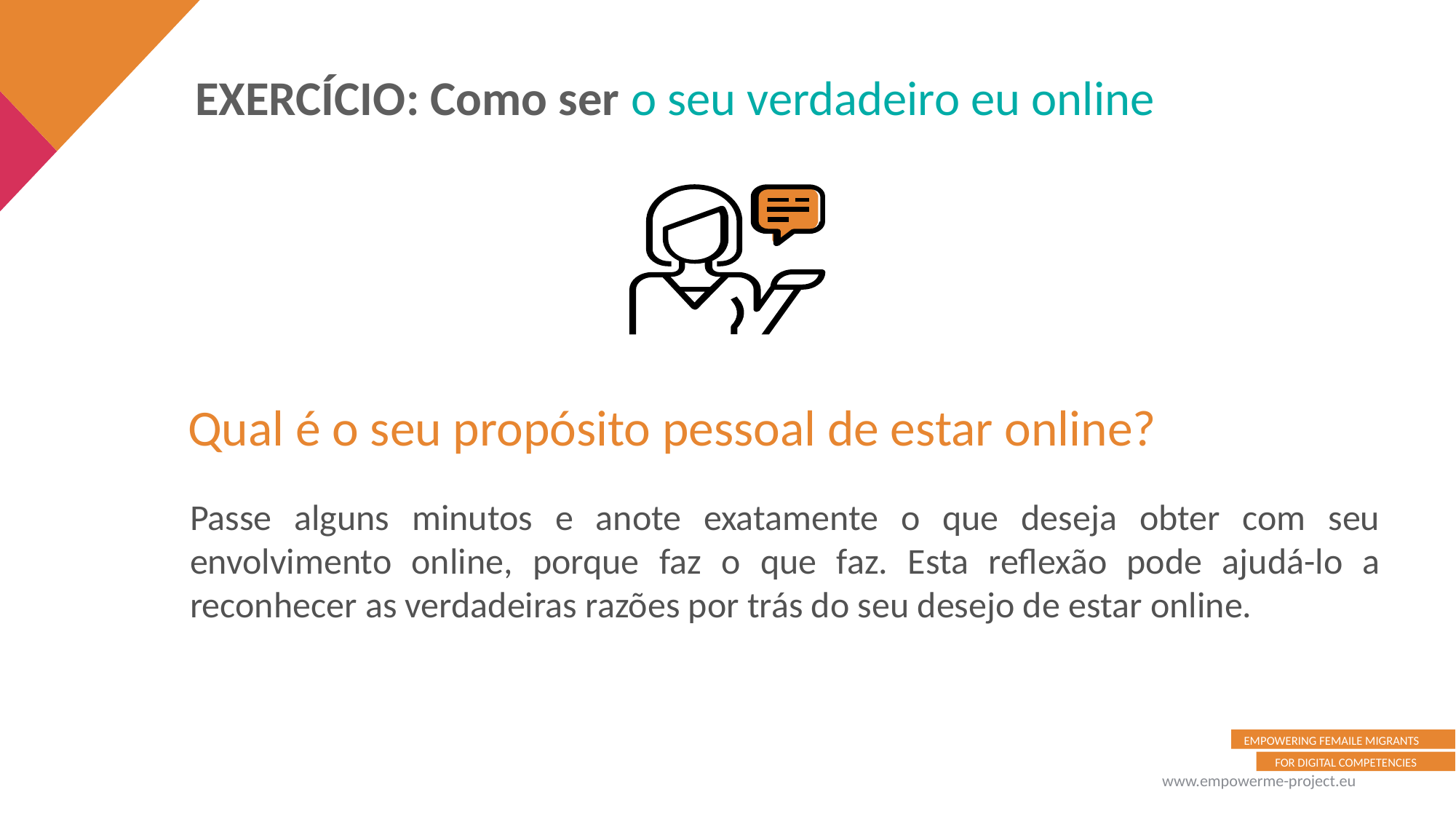

EXERCÍCIO: Como ser o seu verdadeiro eu online

Qual é o seu propósito pessoal de estar online?
Passe alguns minutos e anote exatamente o que deseja obter com seu envolvimento online, porque faz o que faz. Esta reflexão pode ajudá-lo a reconhecer as verdadeiras razões por trás do seu desejo de estar online.
www.empowerme-project.eu